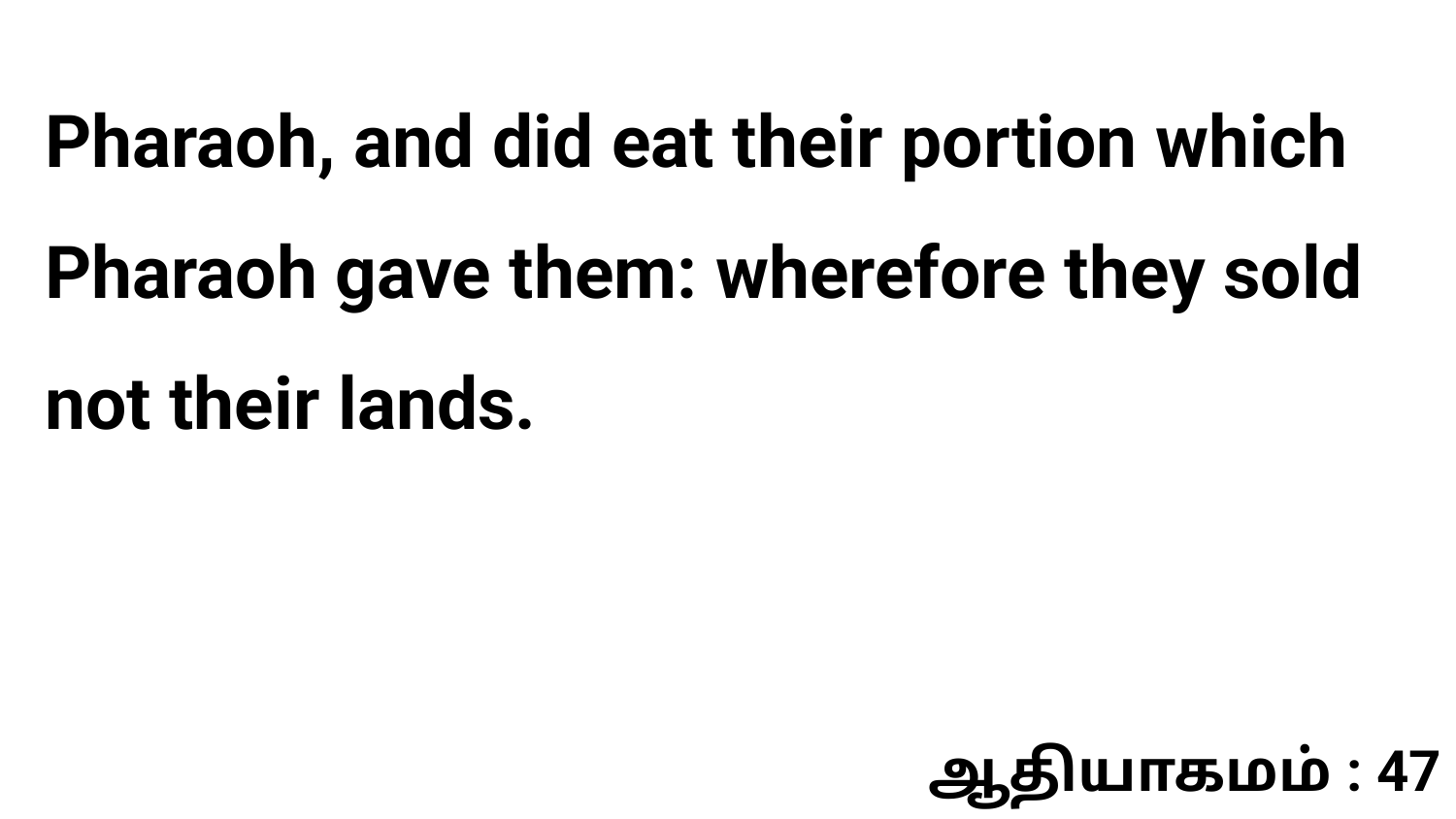

Pharaoh, and did eat their portion which Pharaoh gave them: wherefore they sold not their lands.
ஆதியாகமம் : 47